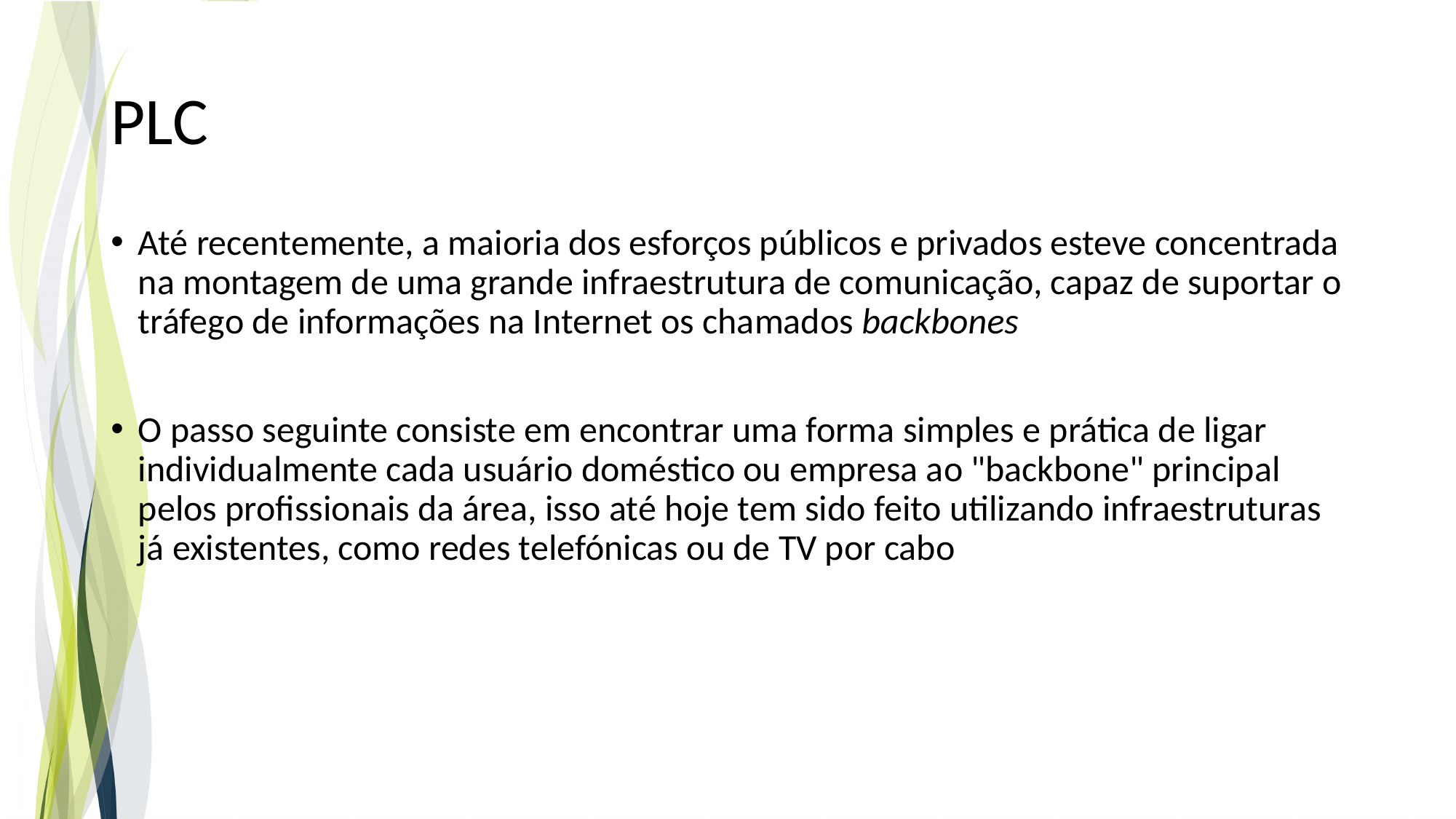

# PLC
Até recentemente, a maioria dos esforços públicos e privados esteve concentrada na montagem de uma grande infraestrutura de comunicação, capaz de suportar o tráfego de informações na Internet os chamados backbones

O passo seguinte consiste em encontrar uma forma simples e prática de ligar individualmente cada usuário doméstico ou empresa ao "backbone" principal pelos profissionais da área, isso até hoje tem sido feito utilizando infraestruturas já existentes, como redes telefónicas ou de TV por cabo